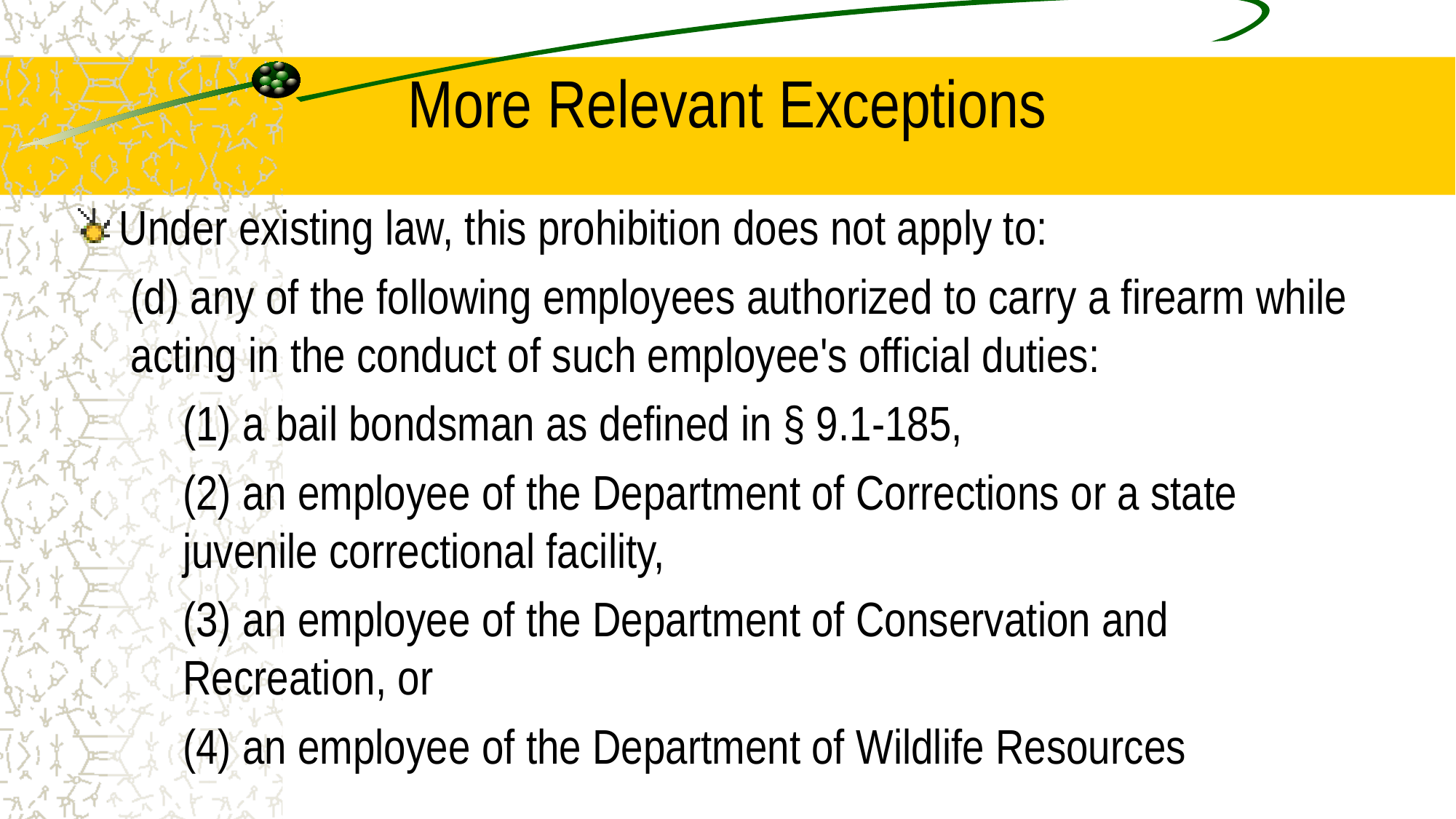

# More Relevant Exceptions
Under existing law, this prohibition does not apply to:
(d) any of the following employees authorized to carry a firearm while acting in the conduct of such employee's official duties:
(1) a bail bondsman as defined in § 9.1-185,
(2) an employee of the Department of Corrections or a state juvenile correctional facility,
(3) an employee of the Department of Conservation and Recreation, or
(4) an employee of the Department of Wildlife Resources